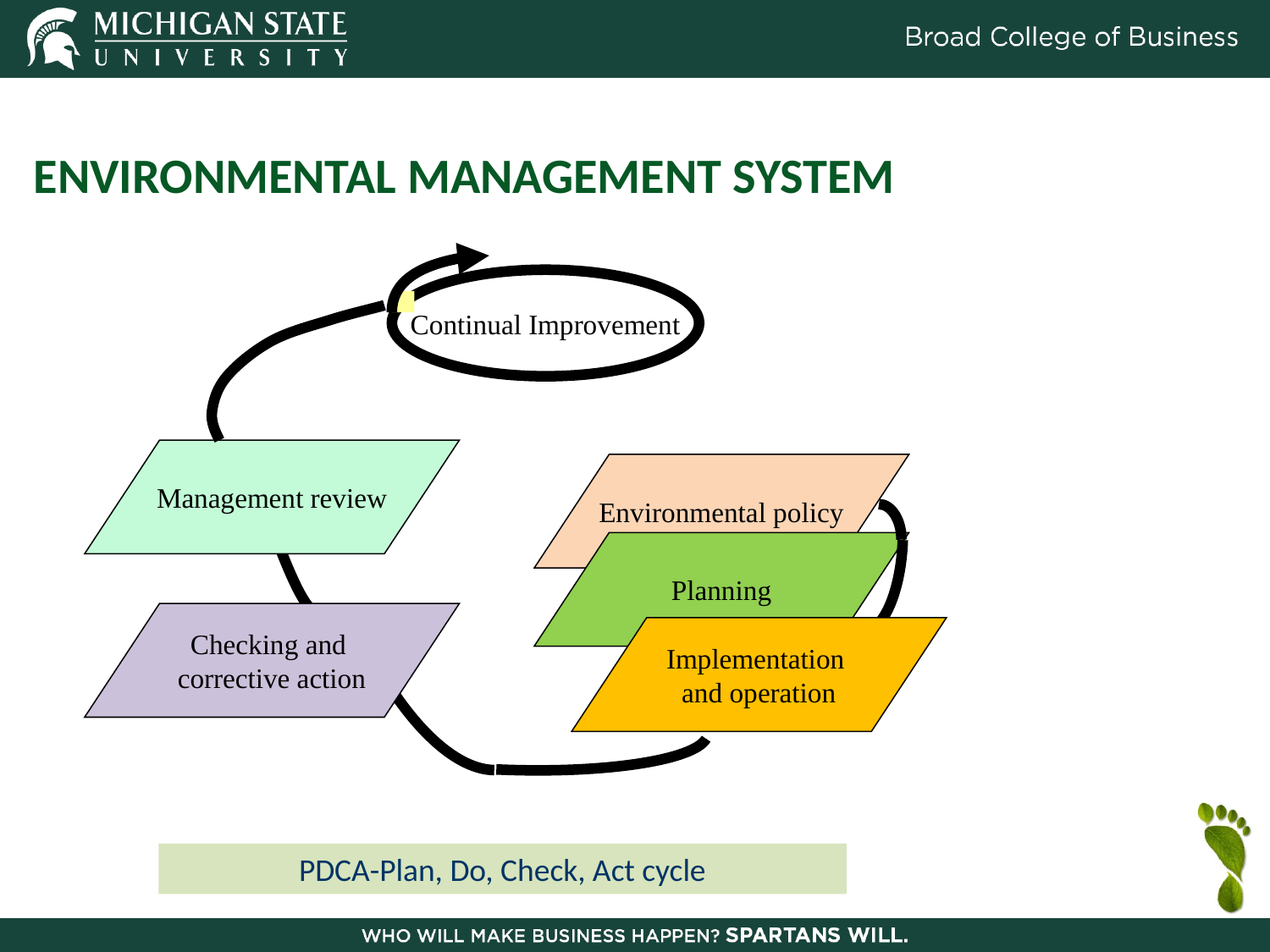

ENVIRONMENTAL MANAGEMENT SYSTEM

Continual Improvement

Management review
Environmental policy

Planning

Checking and
corrective action
Implementation
and operation

PDCA-Plan, Do, Check, Act cycle